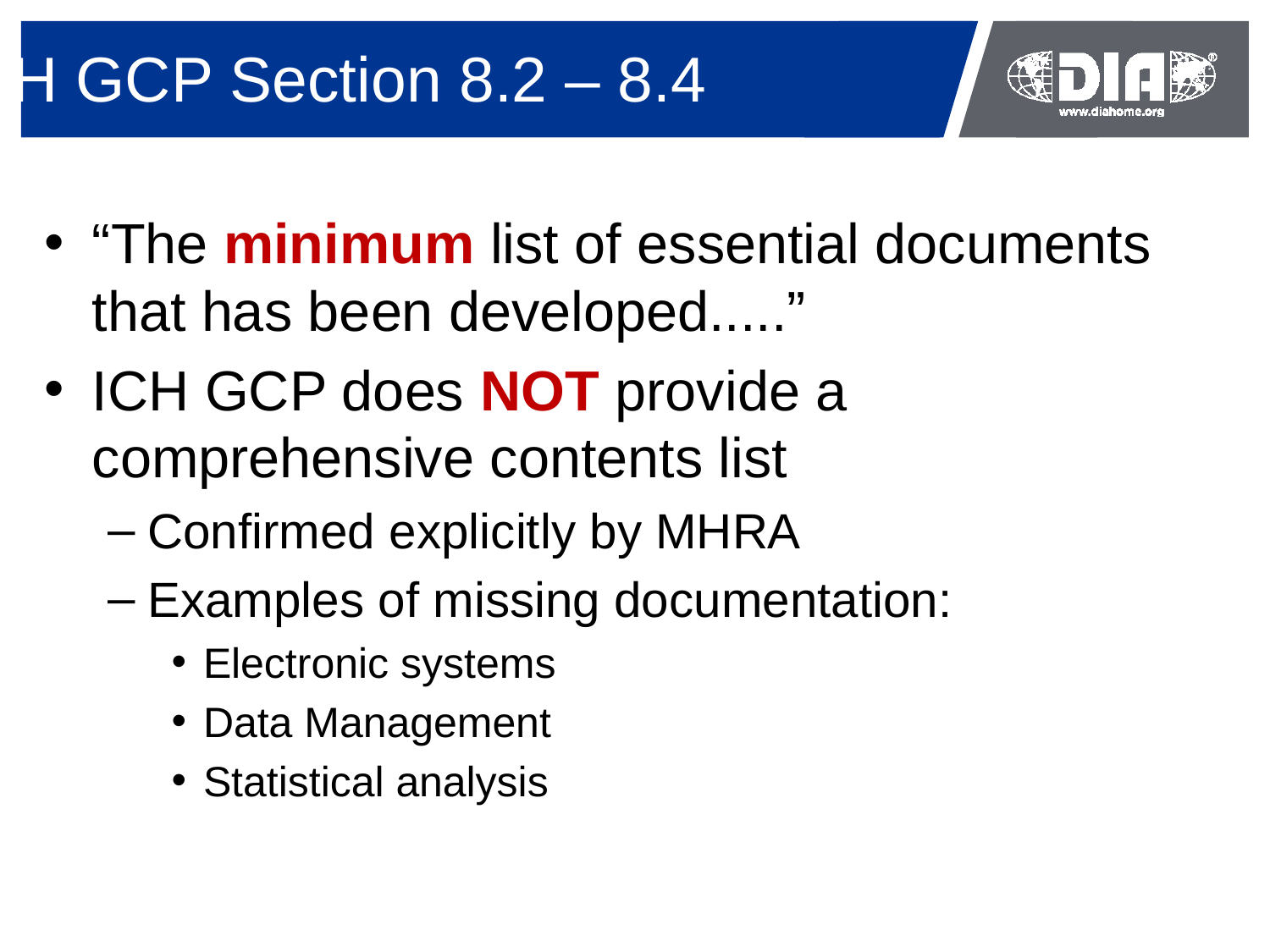

ICH GCP Section 8.2 – 8.4
“The minimum list of essential documents that has been developed.....”
ICH GCP does NOT provide a comprehensive contents list
Confirmed explicitly by MHRA
Examples of missing documentation:
Electronic systems
Data Management
Statistical analysis